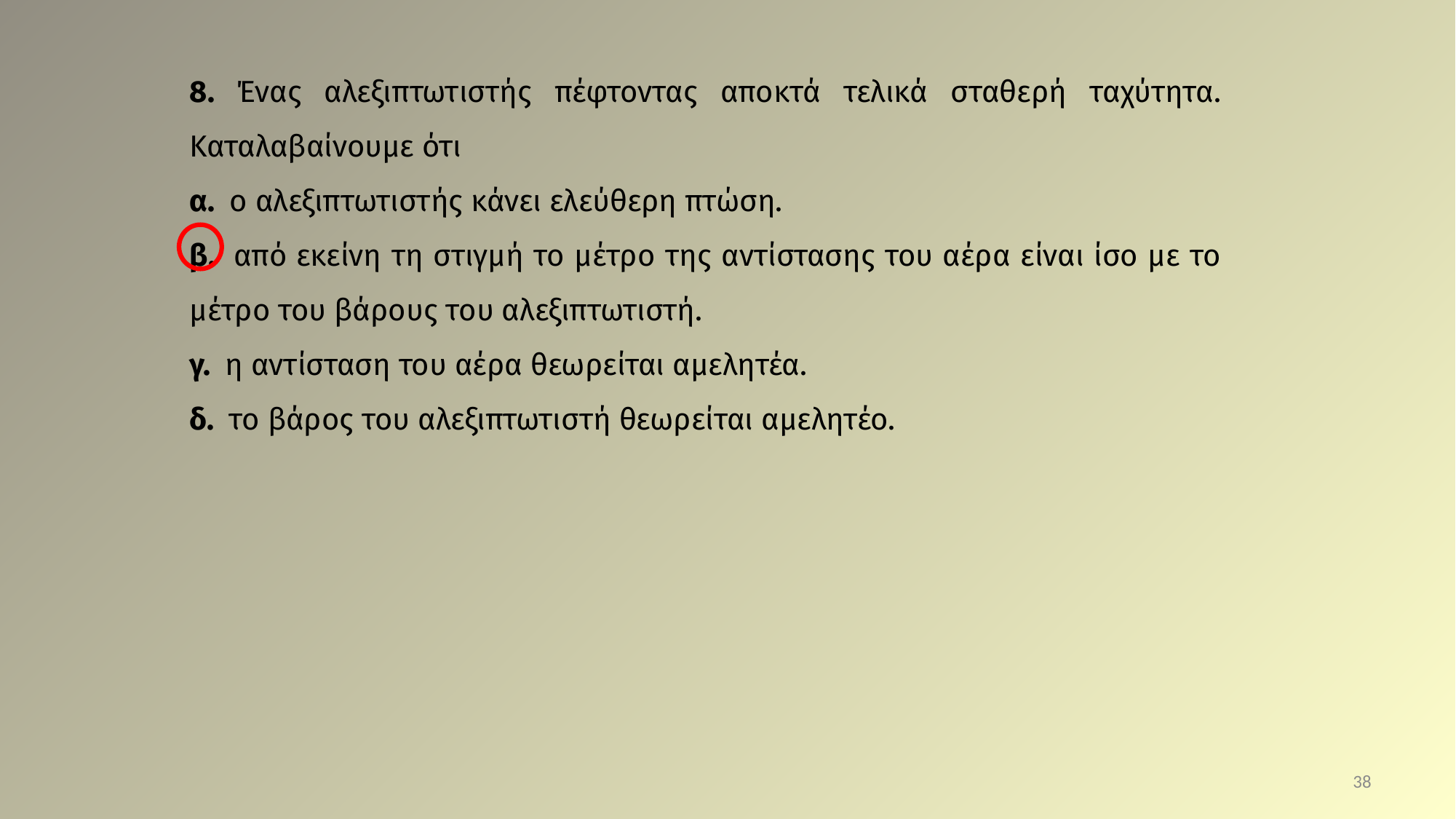

8. Ένας αλεξιπτωτιστής πέφτοντας αποκτά τελικά σταθερή ταχύτητα. Καταλαβαίνουμε ότι
α.  ο αλεξιπτωτιστής κάνει ελεύθερη πτώση.
β.  από εκείνη τη στιγμή το μέτρο της αντίστασης του αέρα είναι ίσο με το μέτρο του βάρους του αλεξιπτωτιστή.
γ.  η αντίσταση του αέρα θεωρείται αμελητέα.
δ.  το βάρος του αλεξιπτωτιστή θεωρείται αμελητέο.

38